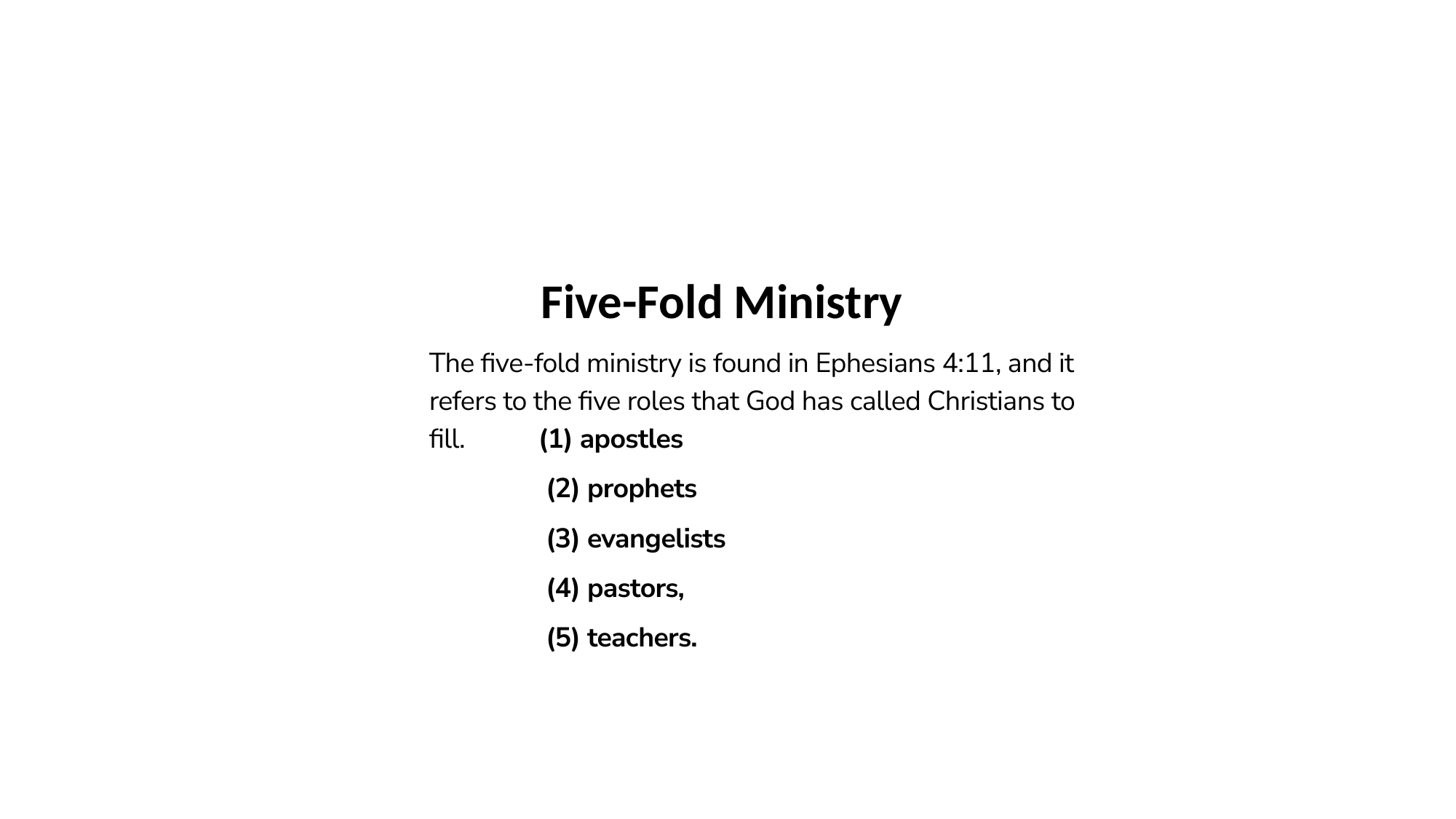

Five-Fold Ministry
The five-fold ministry is found in Ephesians 4:11, and it refers to the five roles that God has called Christians to fill.  	(1) apostles
	 (2) prophets
	 (3) evangelists
	 (4) pastors,
	 (5) teachers.